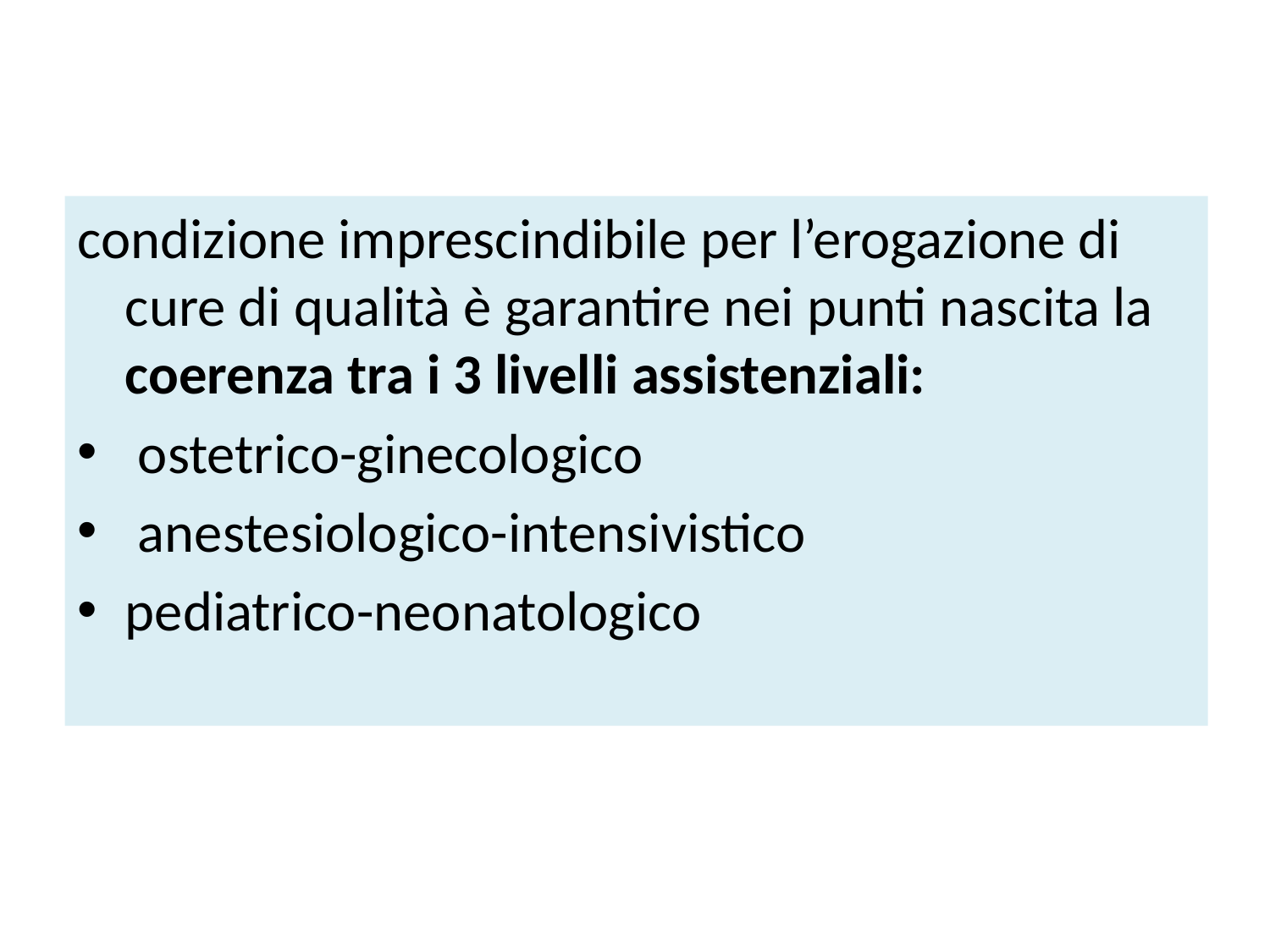

condizione imprescindibile per l’erogazione di cure di qualità è garantire nei punti nascita la coerenza tra i 3 livelli assistenziali:
 ostetrico-ginecologico
 anestesiologico-intensivistico
pediatrico-neonatologico